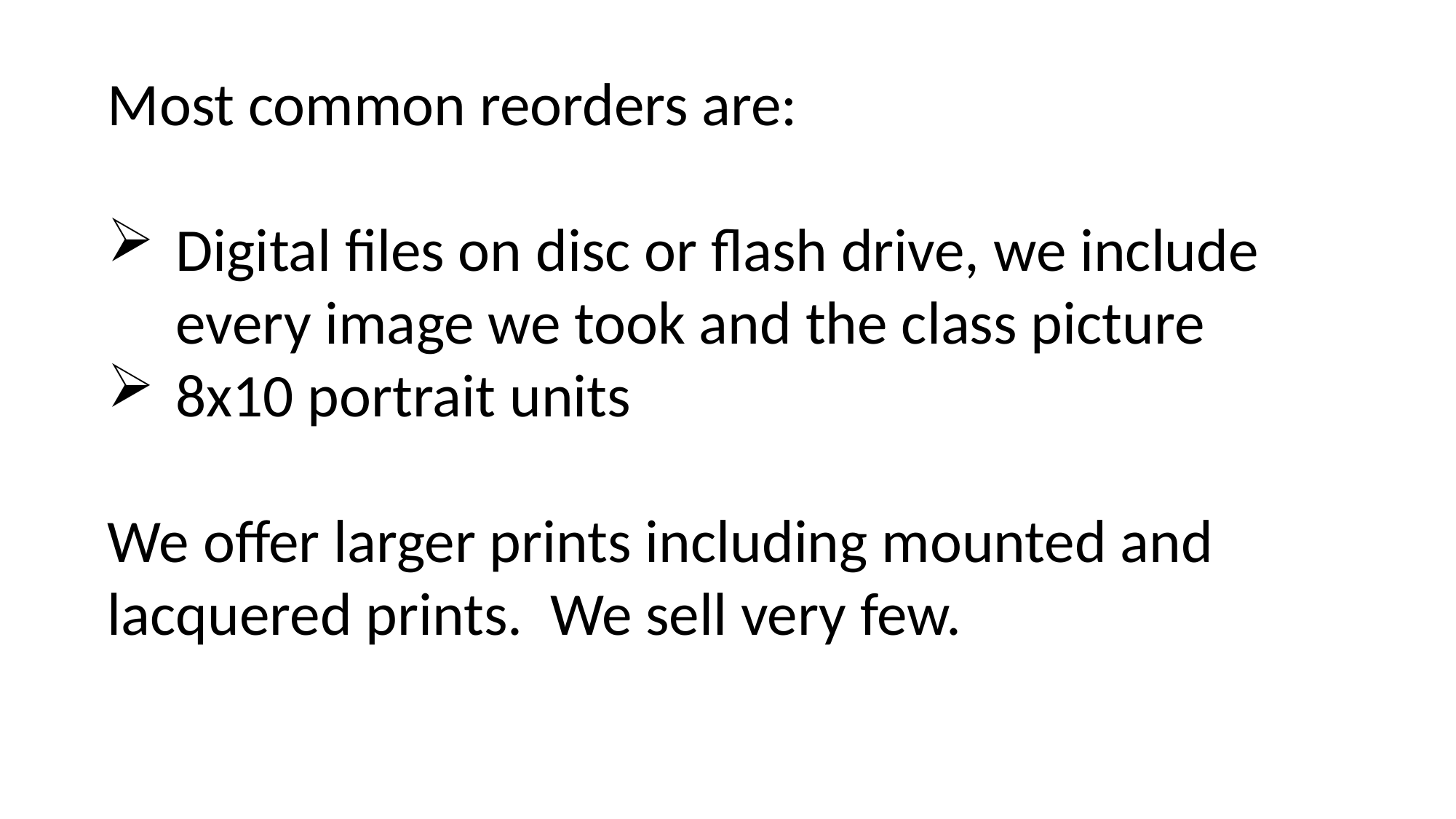

Most common reorders are:

Digital files on disc or flash drive, we include every image we took and the class picture
8x10 portrait units

We offer larger prints including mounted and lacquered prints.  We sell very few.